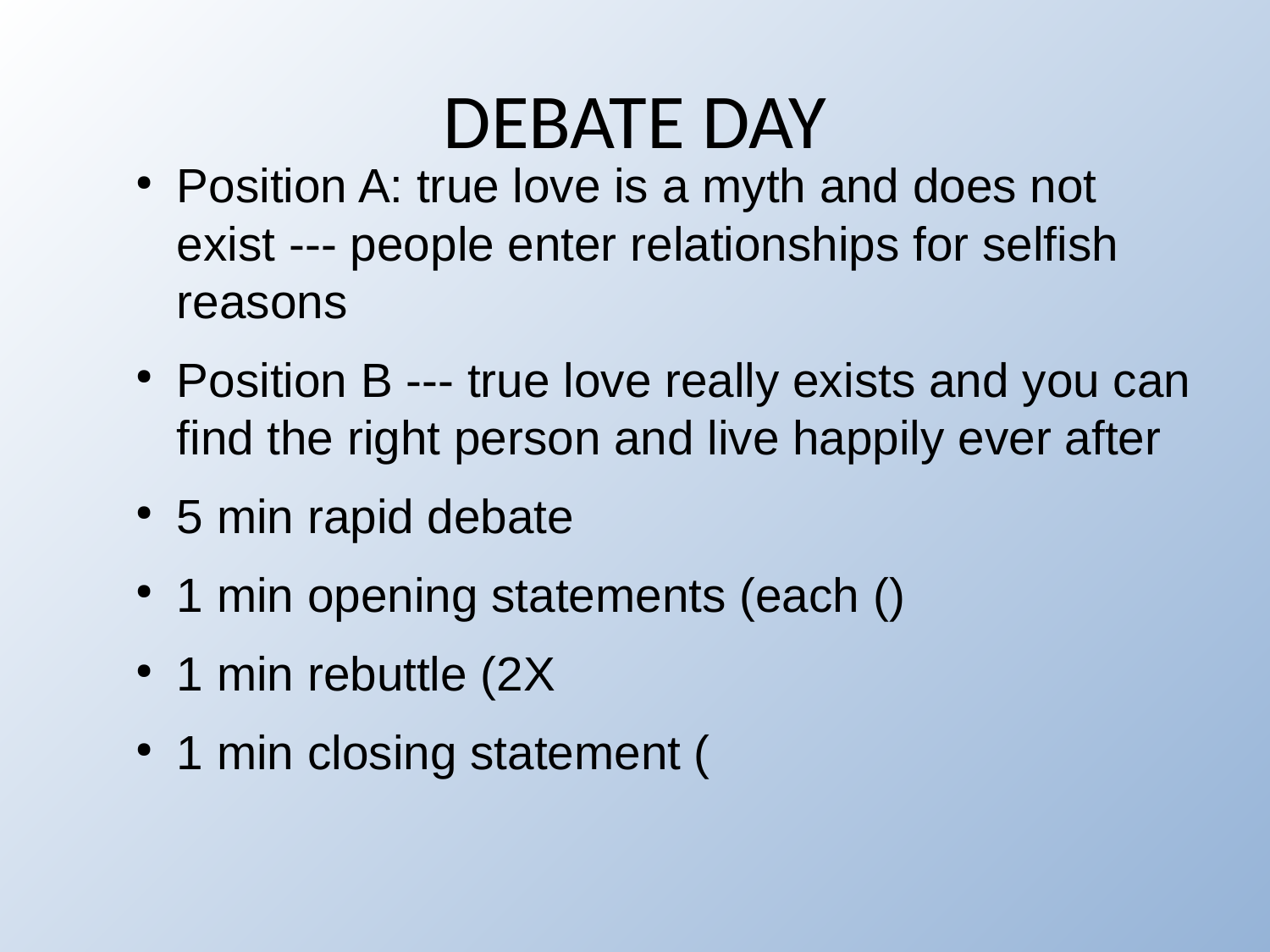

DEBATE DAY
Position A: true love is a myth and does not exist --- people enter relationships for selfish reasons
Position B --- true love really exists and you can find the right person and live happily ever after
5 min rapid debate
1 min opening statements (each ()
1 min rebuttle (2X
1 min closing statement (